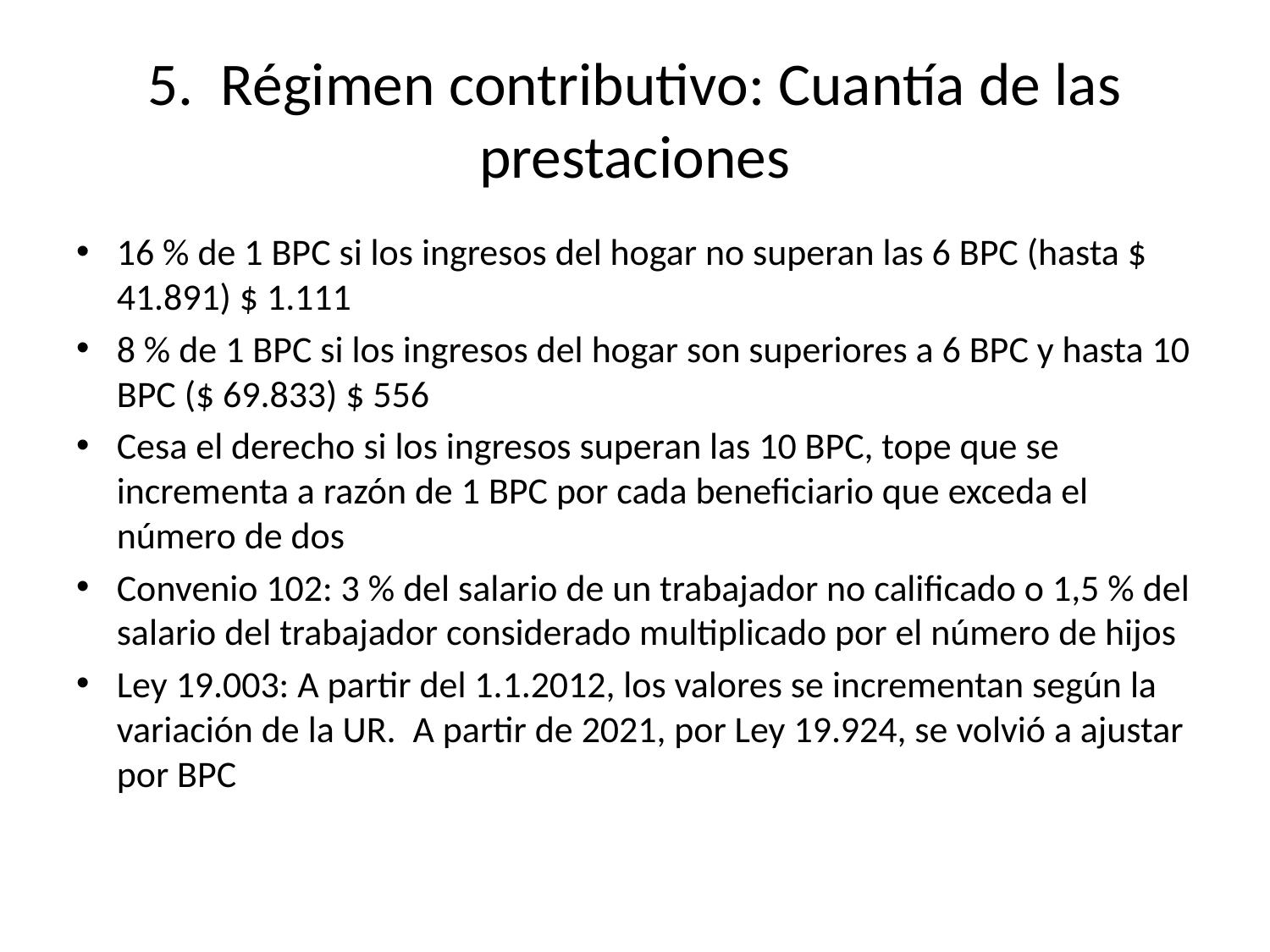

# 5.  Régimen contributivo: Cuantía de las prestaciones
16 % de 1 BPC si los ingresos del hogar no superan las 6 BPC (hasta $ 41.891) $ 1.111
8 % de 1 BPC si los ingresos del hogar son superiores a 6 BPC y hasta 10 BPC ($ 69.833) $ 556
Cesa el derecho si los ingresos superan las 10 BPC, tope que se incrementa a razón de 1 BPC por cada beneficiario que exceda el número de dos
Convenio 102: 3 % del salario de un trabajador no calificado o 1,5 % del salario del trabajador considerado multiplicado por el número de hijos
Ley 19.003: A partir del 1.1.2012, los valores se incrementan según la variación de la UR.  A partir de 2021, por Ley 19.924, se volvió a ajustar por BPC